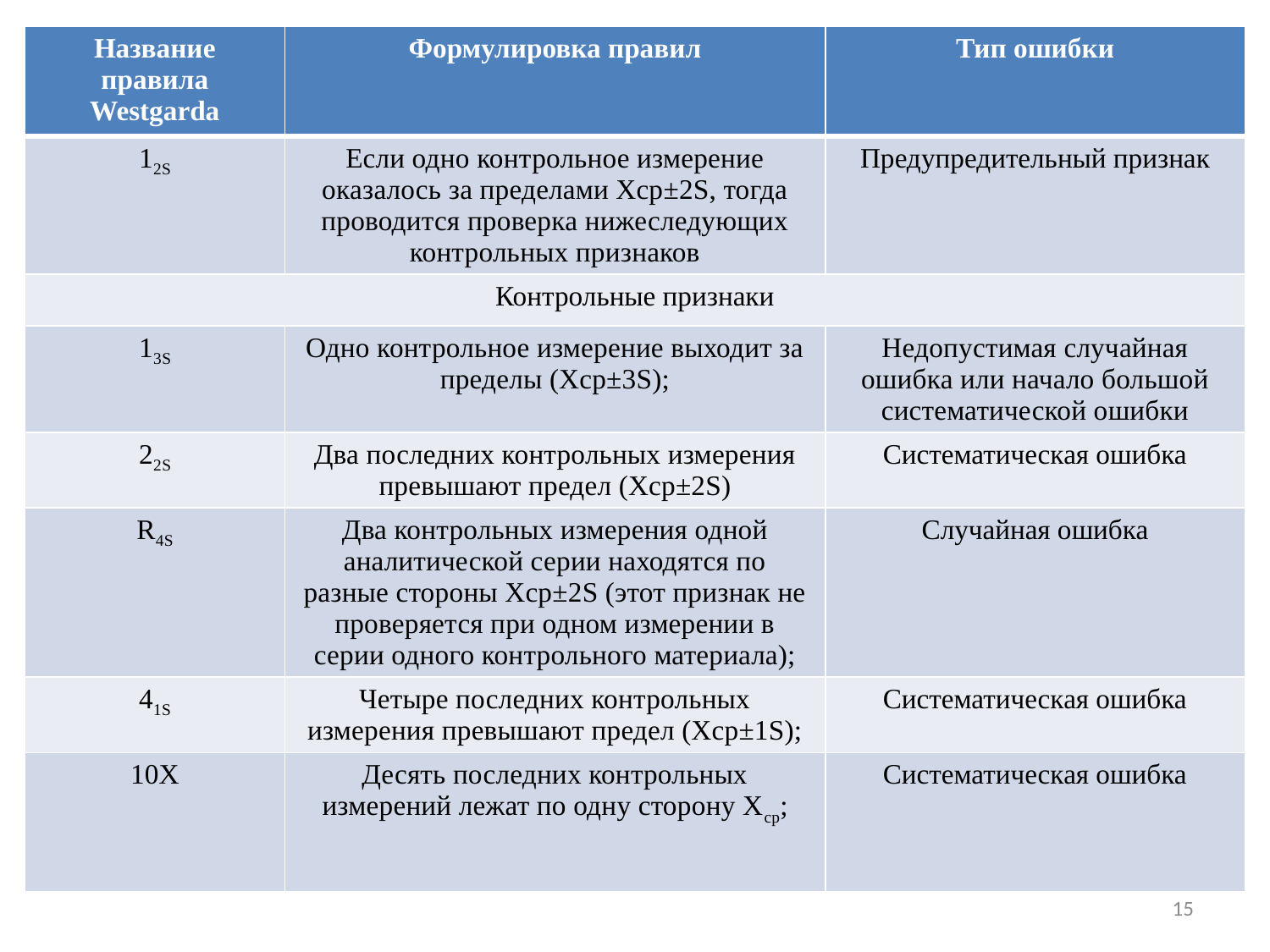

| Название правила Westgarda | Формулировка правил | Тип ошибки |
| --- | --- | --- |
| 12S | Если одно контрольное измерение оказалось за пределами Xср±2S, тогда проводится проверка нижеследующих контрольных признаков | Предупредительный признак |
| Контрольные признаки |  |  |
| 13S | Одно контрольное измерение выходит за пределы (Xср±3S); | Недопустимая случайная ошибка или начало большой систематической ошибки |
| 22S | Два последних контрольных измерения превышают предел (Xср±2S) | Систематическая ошибка |
| R4S | Два контрольных измерения одной аналитической серии находятся по разные стороны Xср±2S (этот признак не проверяется при одном измерении в серии одного контрольного материала); | Случайная ошибка |
| 41S | Четыре последних контрольных измерения превышают предел (Xср±1S); | Систематическая ошибка |
| 10Х | Десять последних контрольных измерений лежат по одну сторону Xср; | Систематическая ошибка |
15